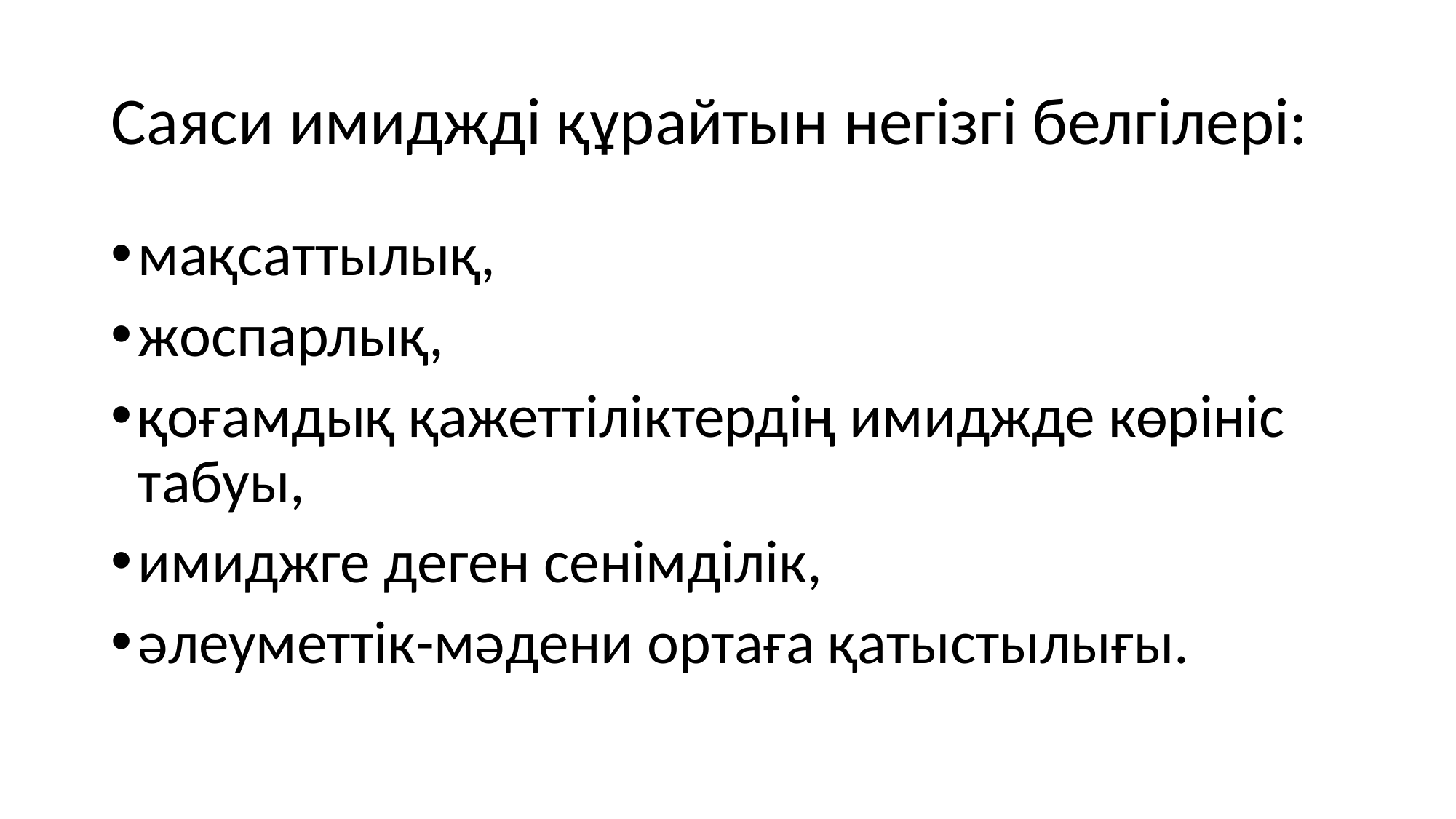

# Саяси имиджді құрайтын негізгі белгілері:
мақсаттылық,
жоспарлық,
қоғамдық қажеттіліктердің имиджде көрініс табуы,
имиджге деген сенімділік,
əлеуметтік-мəдени ортаға қатыстылығы.